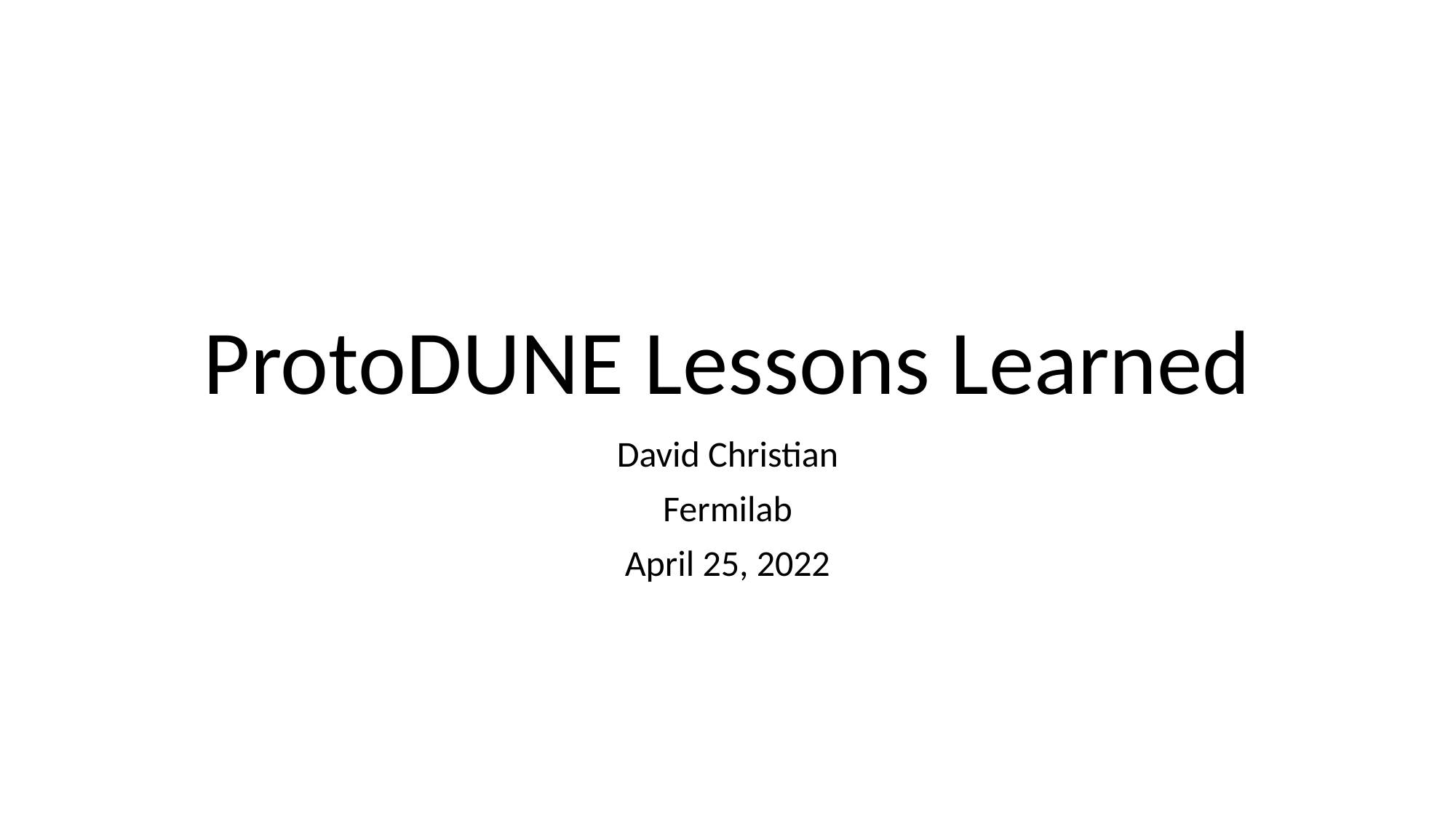

# ProtoDUNE Lessons Learned
David Christian
Fermilab
April 25, 2022